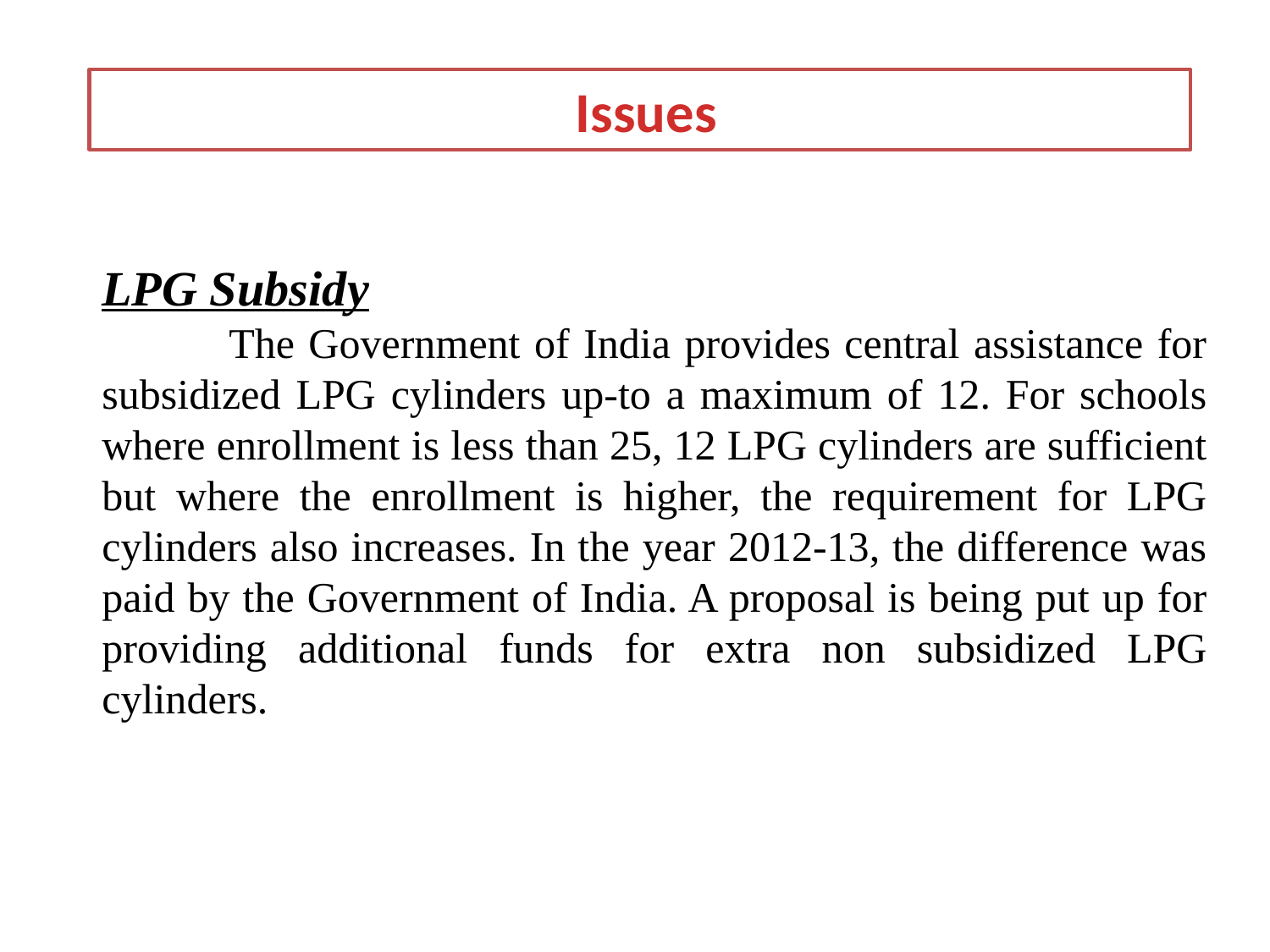

Issues
LPG Subsidy
	The Government of India provides central assistance for subsidized LPG cylinders up-to a maximum of 12. For schools where enrollment is less than 25, 12 LPG cylinders are sufficient but where the enrollment is higher, the requirement for LPG cylinders also increases. In the year 2012-13, the difference was paid by the Government of India. A proposal is being put up for providing additional funds for extra non subsidized LPG cylinders.